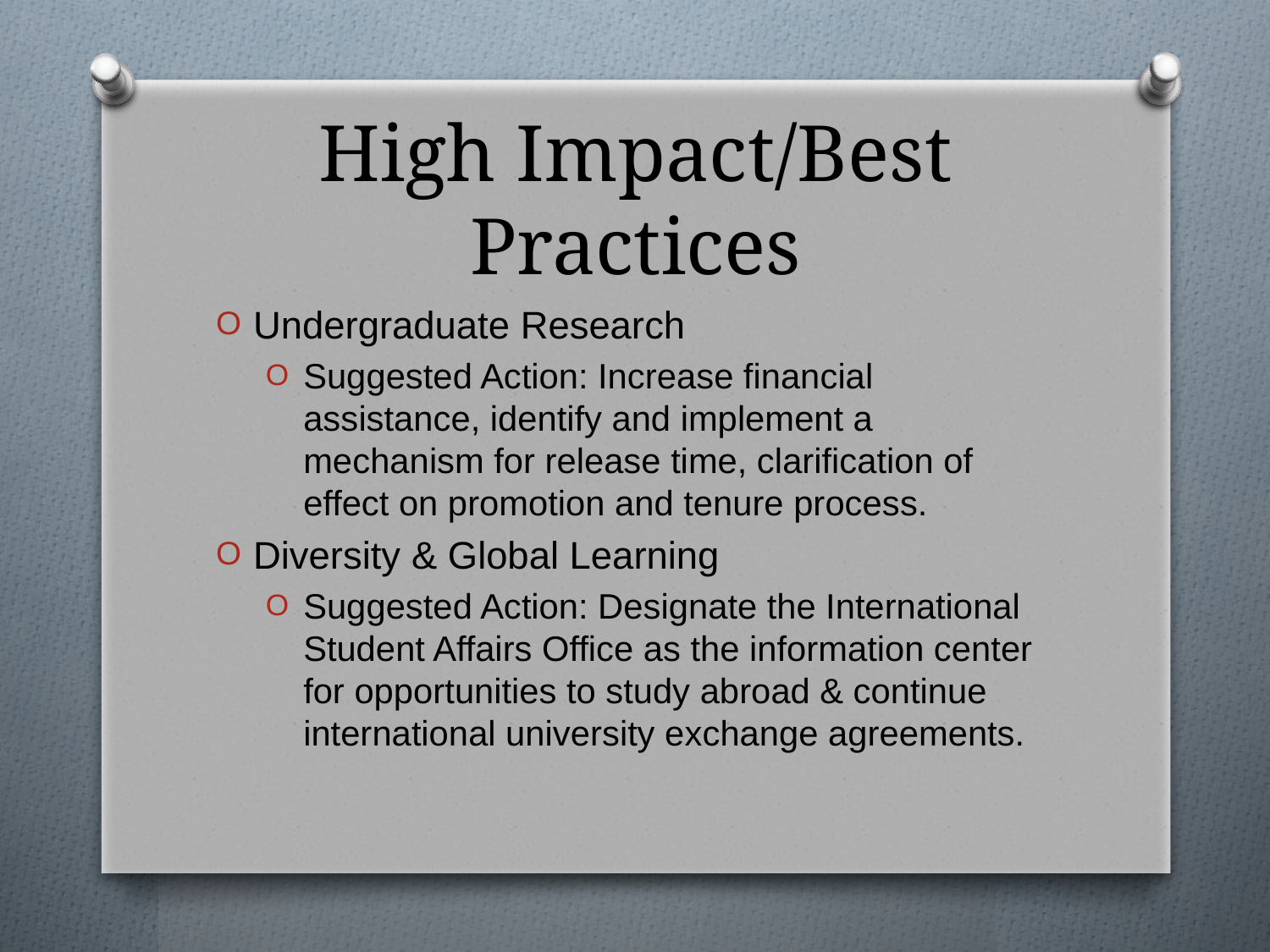

# High Impact/Best Practices
Undergraduate Research
Suggested Action: Increase financial assistance, identify and implement a mechanism for release time, clarification of effect on promotion and tenure process.
Diversity & Global Learning
Suggested Action: Designate the International Student Affairs Office as the information center for opportunities to study abroad & continue international university exchange agreements.